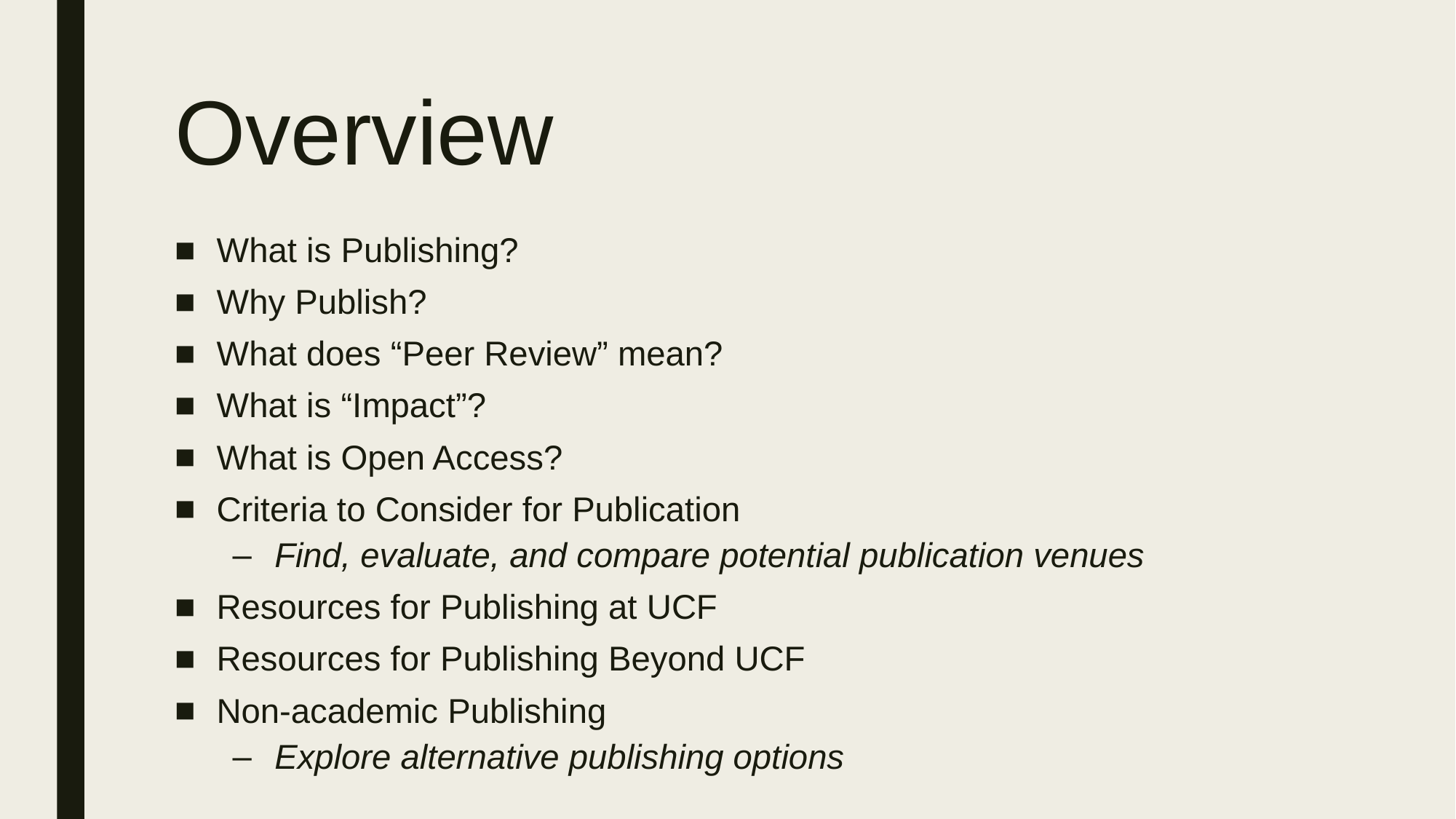

# Overview
What is Publishing?
Why Publish?
What does “Peer Review” mean?
What is “Impact”?
What is Open Access?
Criteria to Consider for Publication
Find, evaluate, and compare potential publication venues
Resources for Publishing at UCF
Resources for Publishing Beyond UCF
Non-academic Publishing
Explore alternative publishing options